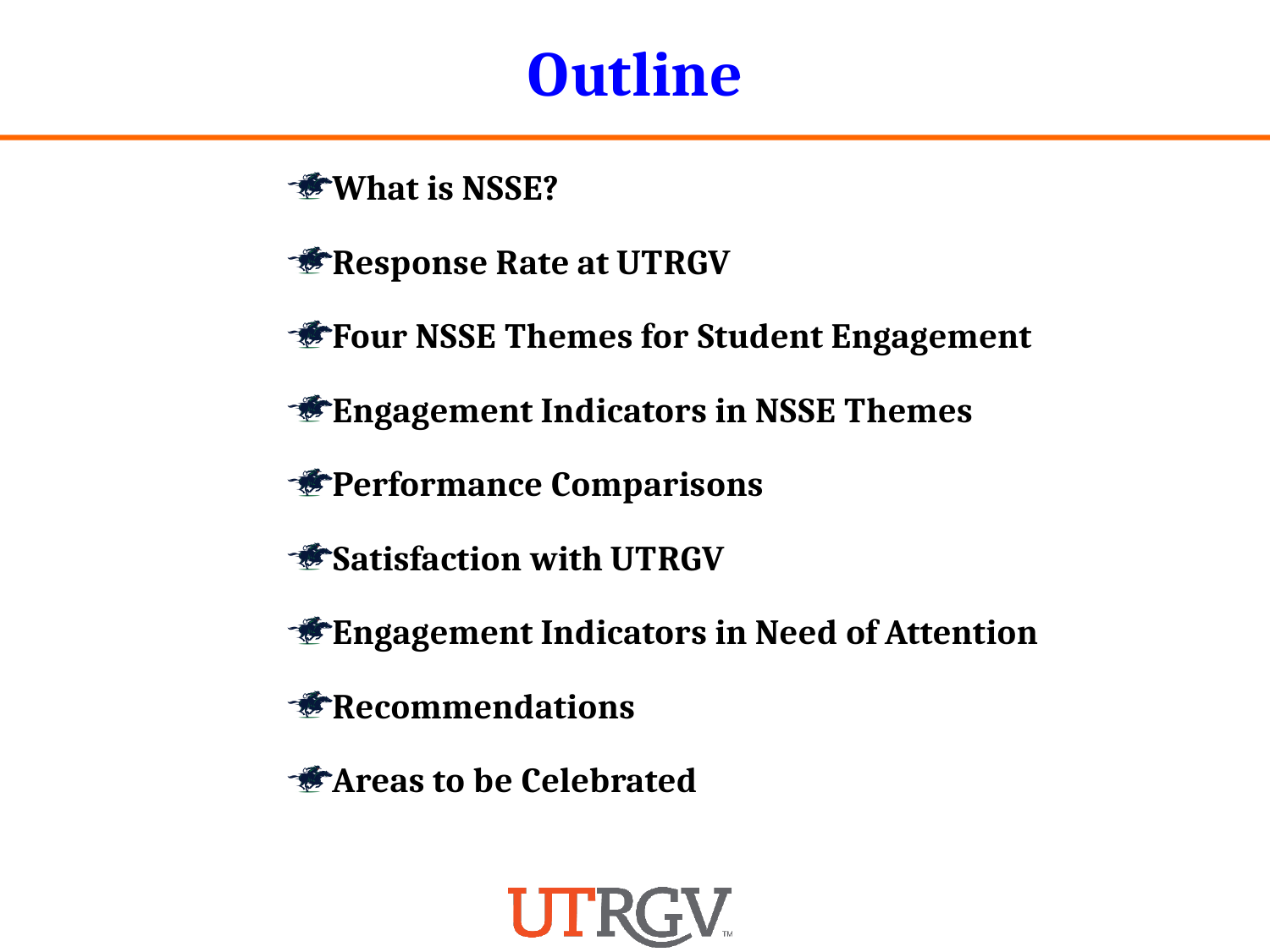

Outline

What is NSSE?
Response Rate at UTRGV
Four NSSE Themes for Student Engagement
Engagement Indicators in NSSE Themes
Performance Comparisons
Satisfaction with UTRGV
Engagement Indicators in Need of Attention
Recommendations
Areas to be Celebrated